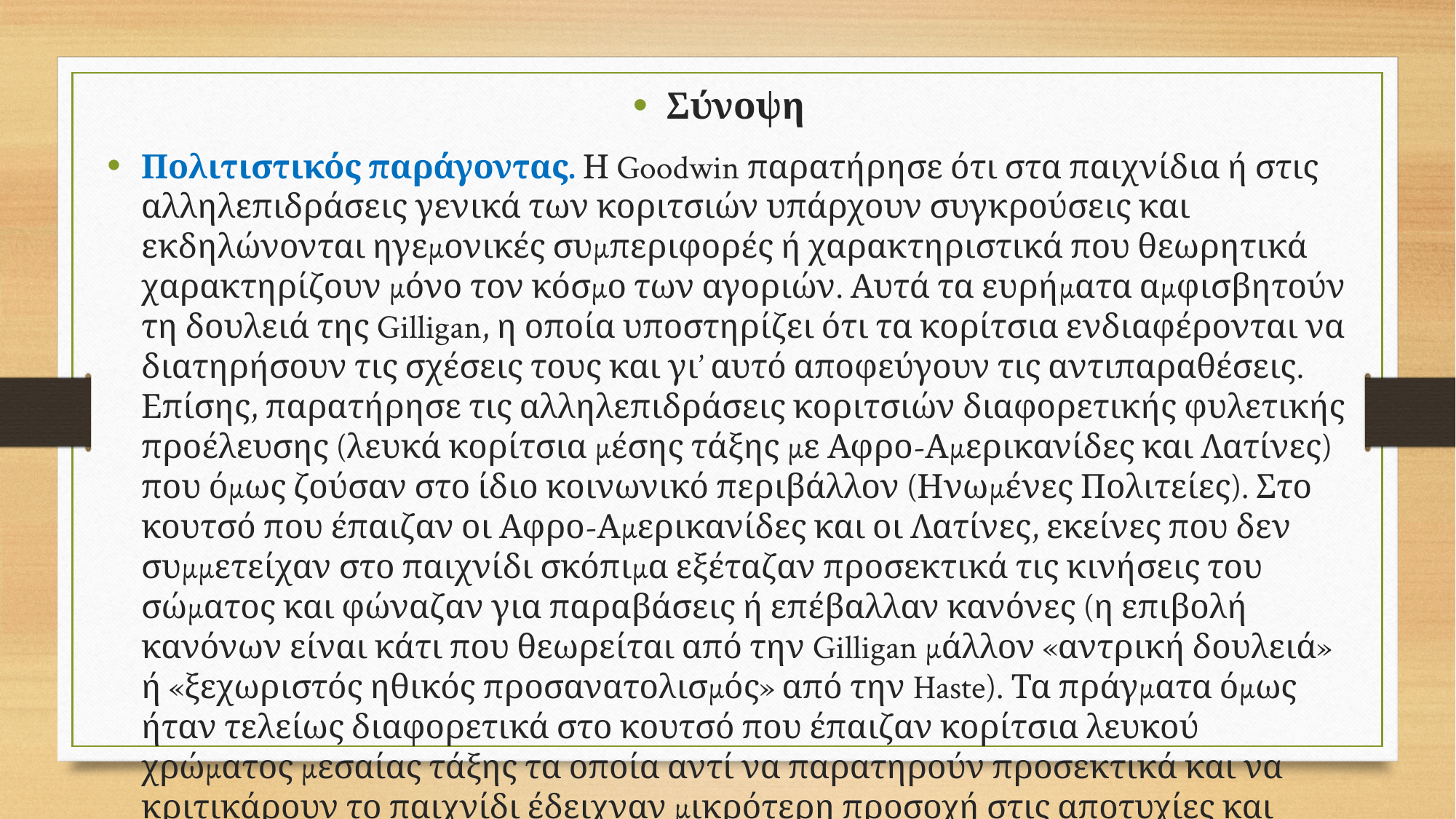

Σύνοψη
Πολιτιστικός παράγοντας. Η Goodwin παρατήρησε ότι στα παιχνίδια ή στις αλληλεπιδράσεις γενικά των κοριτσιών υπάρχουν συγκρούσεις και εκδηλώνονται ηγεμονικές συμπεριφορές ή χαρακτηριστικά που θεωρητικά χαρακτηρίζουν μόνο τον κόσμο των αγοριών. Αυτά τα ευρήματα αμφισβητούν τη δουλειά της Gilligan, η οποία υποστηρίζει ότι τα κορίτσια ενδιαφέρονται να διατηρήσουν τις σχέσεις τους και γι’ αυτό αποφεύγουν τις αντιπαραθέσεις. Επίσης, παρατήρησε τις αλληλεπιδράσεις κοριτσιών διαφορετικής φυλετικής προέλευσης (λευκά κορίτσια μέσης τάξης με Αφρο-Αμερικανίδες και Λατίνες)  που όμως ζούσαν στο ίδιο κοινωνικό περιβάλλον (Ηνωμένες Πολιτείες). Στο κουτσό που έπαιζαν οι Αφρο-Αμερικανίδες και οι Λατίνες, εκείνες που δεν συμμετείχαν στο παιχνίδι σκόπιμα εξέταζαν προσεκτικά τις κινήσεις του σώματος και φώναζαν για παραβάσεις ή επέβαλλαν κανόνες (η επιβολή κανόνων είναι κάτι που θεωρείται από την Gilligan μάλλον «αντρική δουλειά» ή «ξεχωριστός ηθικός προσανατολισμός» από την Haste). Τα πράγματα όμως ήταν τελείως διαφορετικά στο κουτσό που έπαιζαν κορίτσια λευκού χρώματος μεσαίας τάξης τα οποία αντί να παρατηρούν προσεκτικά και να κριτικάρουν το παιχνίδι έδειχναν μικρότερη προσοχή στις αποτυχίες και μαλάκωναν τις αντιδράσεις τους σε αυτές.